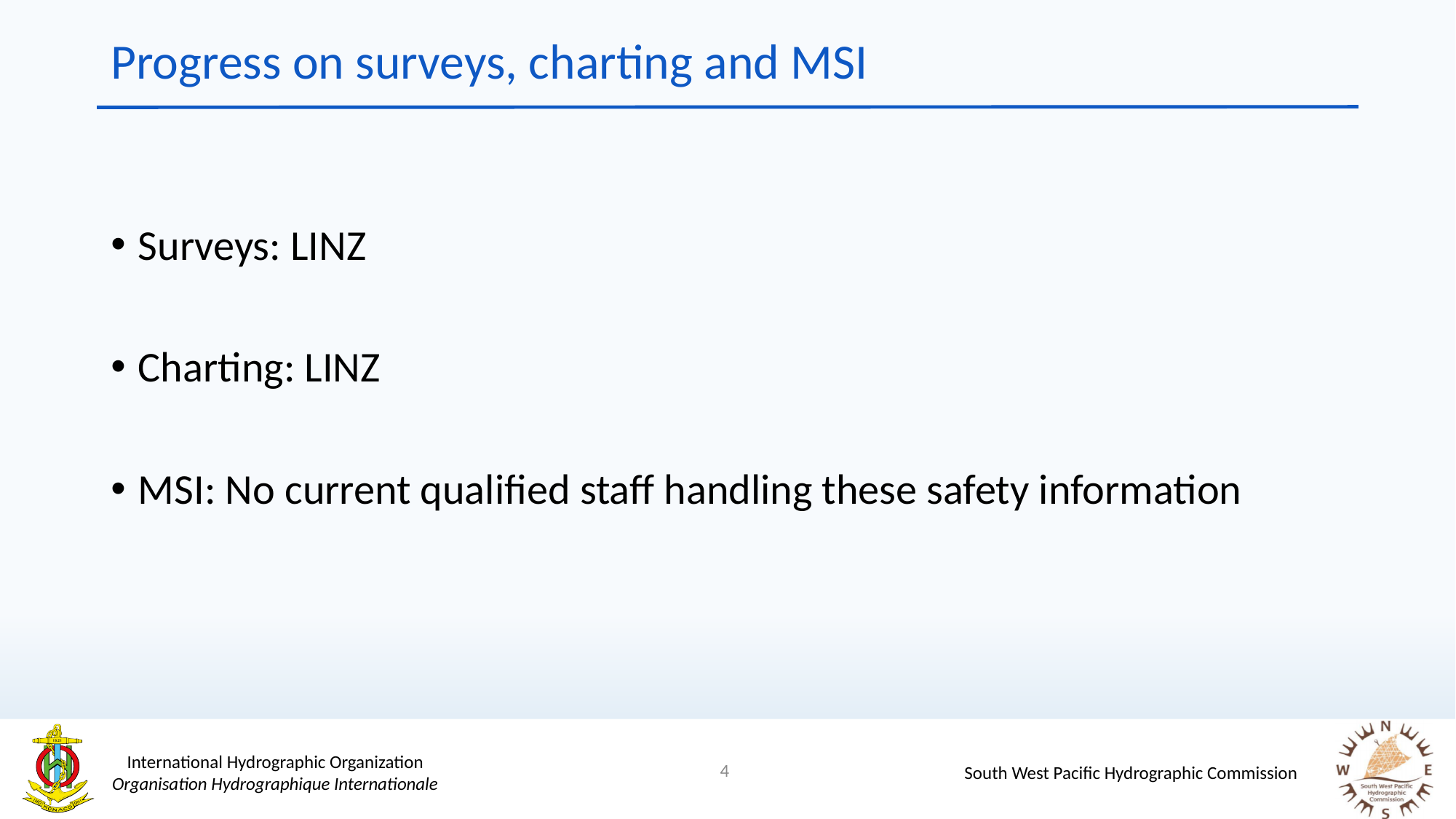

# Progress on surveys, charting and MSI
Surveys: LINZ

Charting: LINZ

MSI: No current qualified staff handling these safety information

4